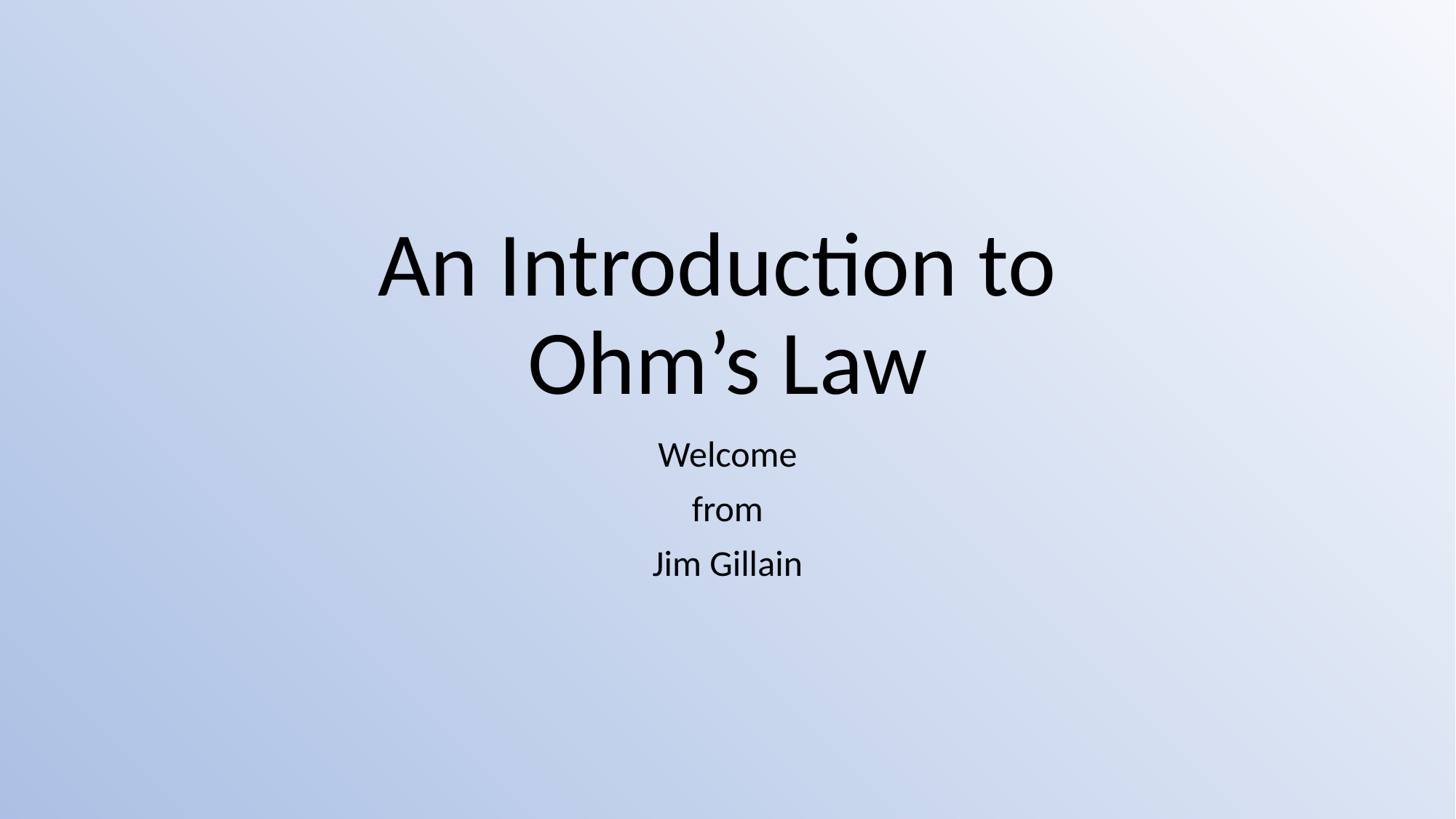

# An Introduction to Ohm’s Law
Welcome
from
Jim Gillain